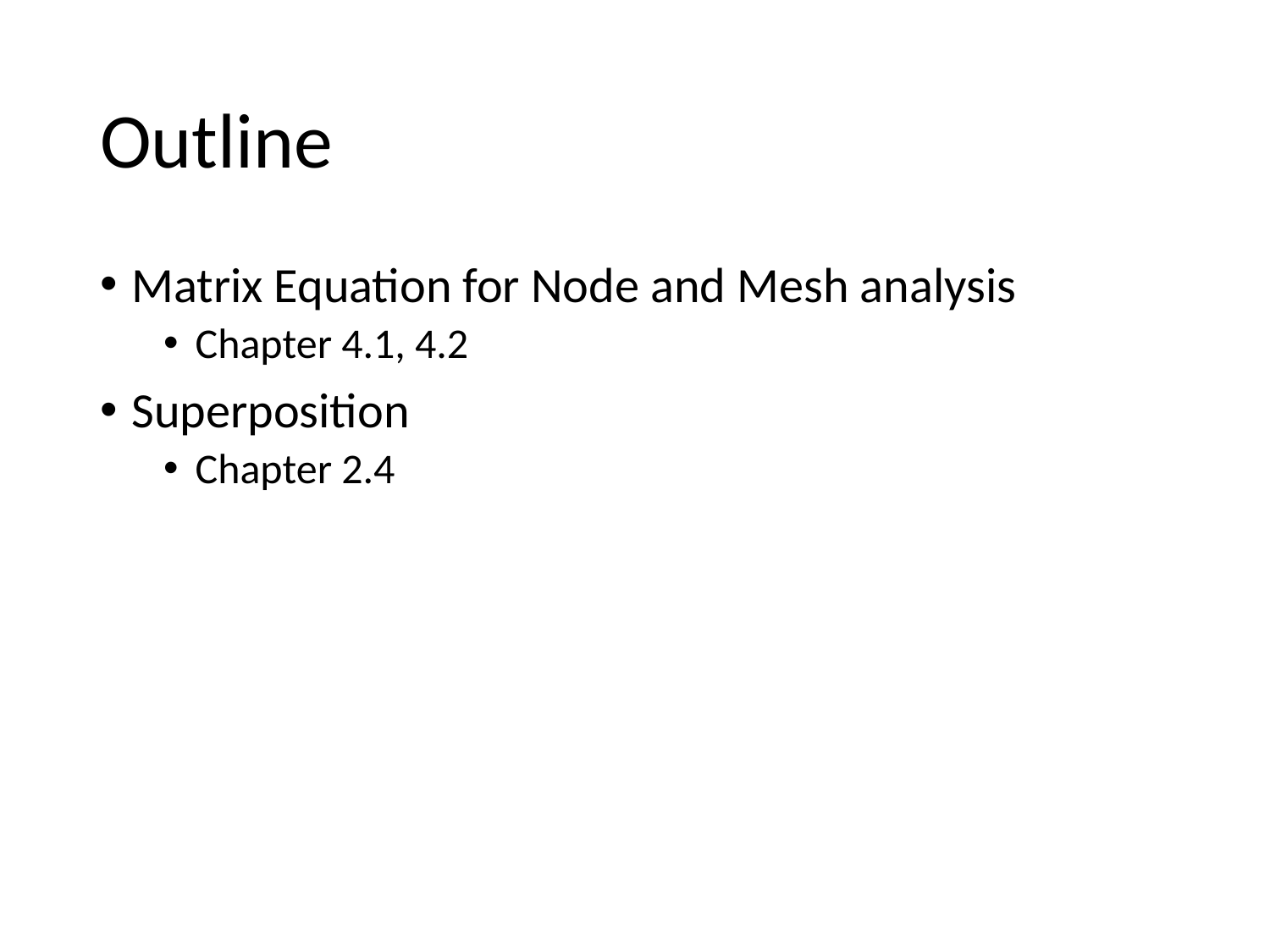

# Outline
Matrix Equation for Node and Mesh analysis
Chapter 4.1, 4.2
Superposition
Chapter 2.4